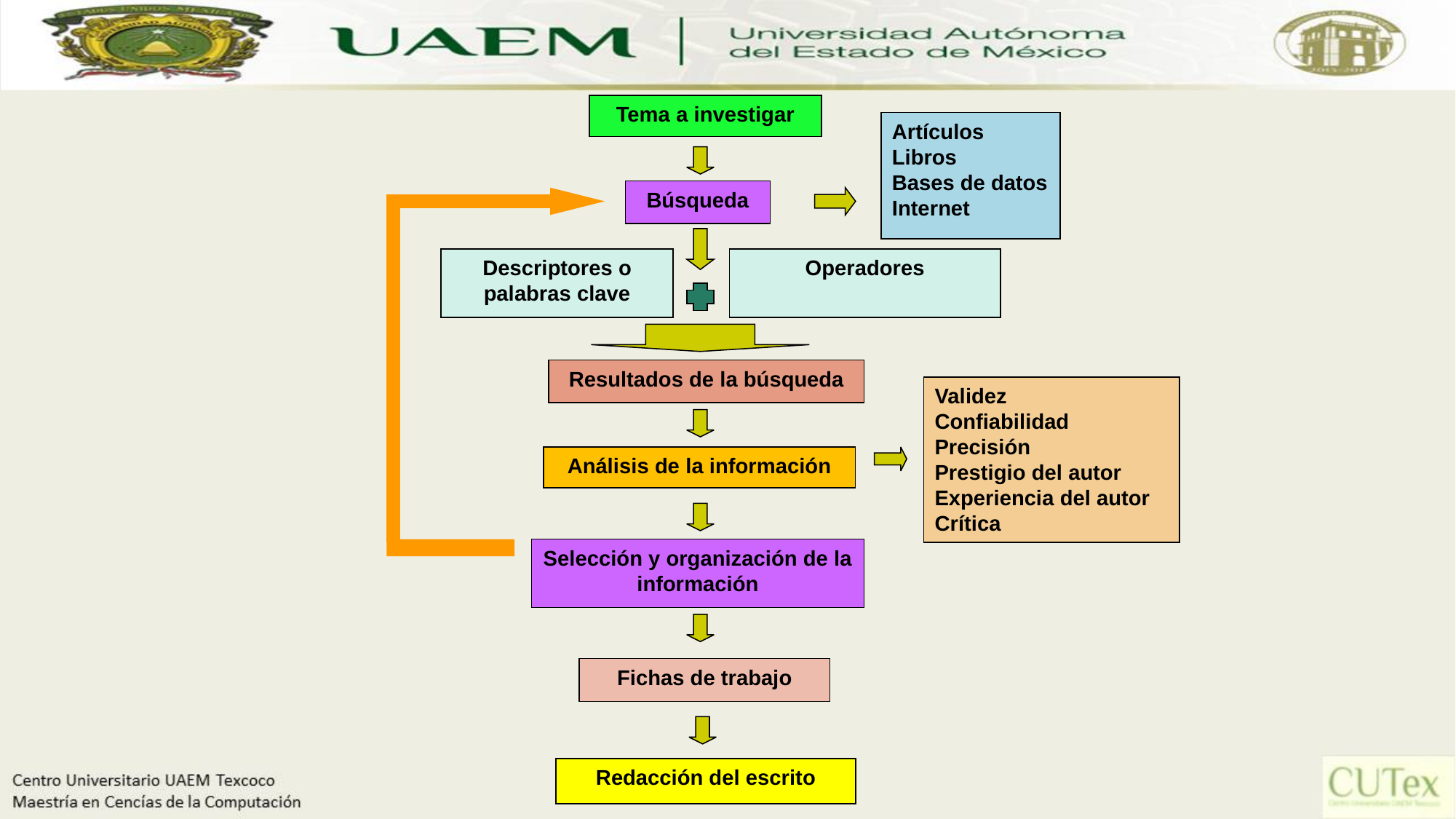

Tema a investigar
Artículos
Libros
Bases de datos
Internet

Búsqueda

Descriptores o palabras clave
Operadores

Resultados de la búsqueda
Validez
Confiabilidad
Precisión
Prestigio del autor
Experiencia del autor
Crítica

Análisis de la información

Selección y organización de la información

Fichas de trabajo

Redacción del escrito
55